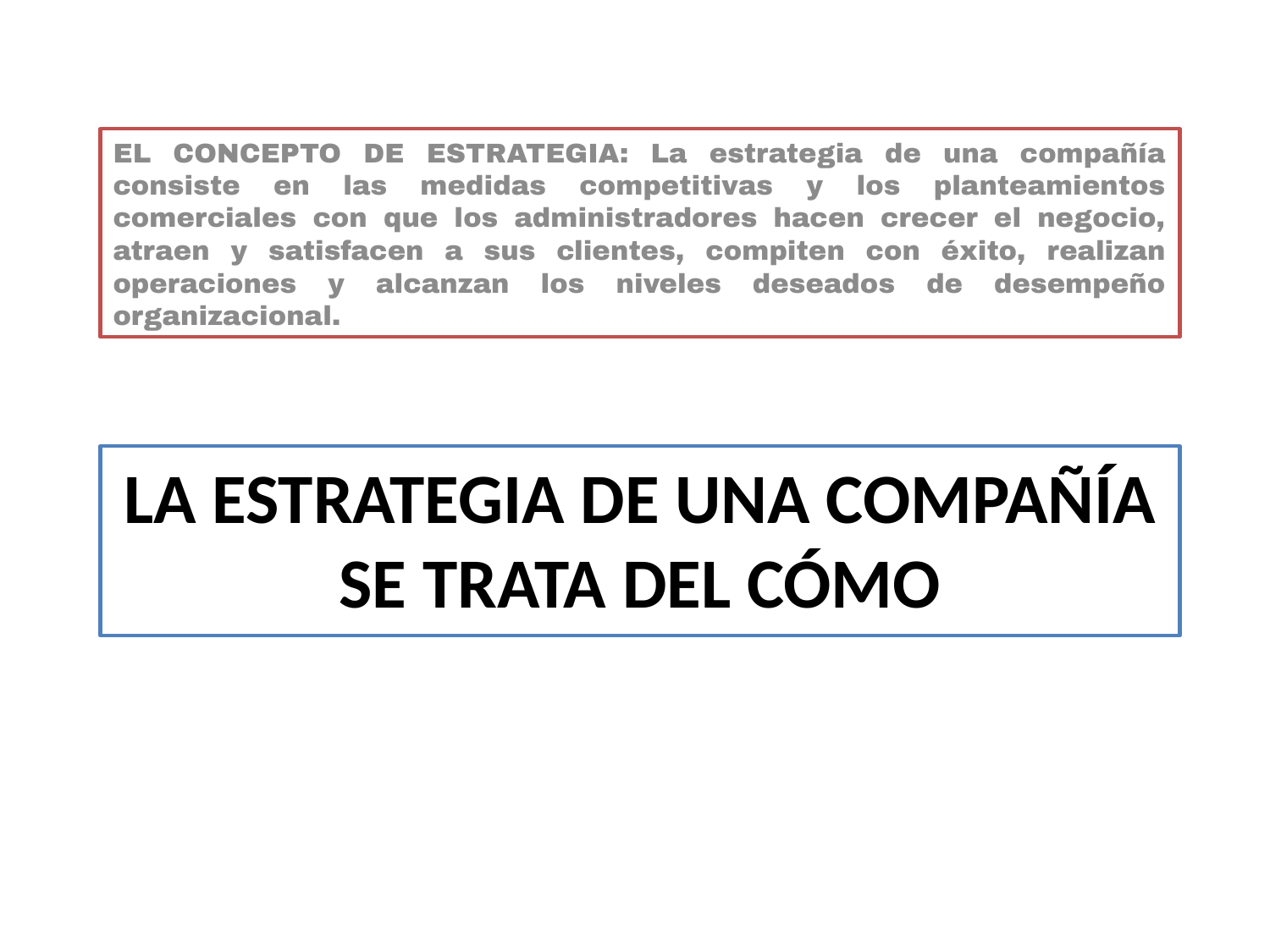

EL CONCEPTO DE ESTRATEGIA: La estrategia de una compañía consiste en las medidas competitivas y los planteamientos comerciales con que los administradores hacen crecer el negocio, atraen y satisfacen a sus clientes, compiten con éxito, realizan operaciones y alcanzan los niveles deseados de desempeño organizacional.
# LA ESTRATEGIA DE UNA COMPAÑÍA SE TRATA DEL CÓMO